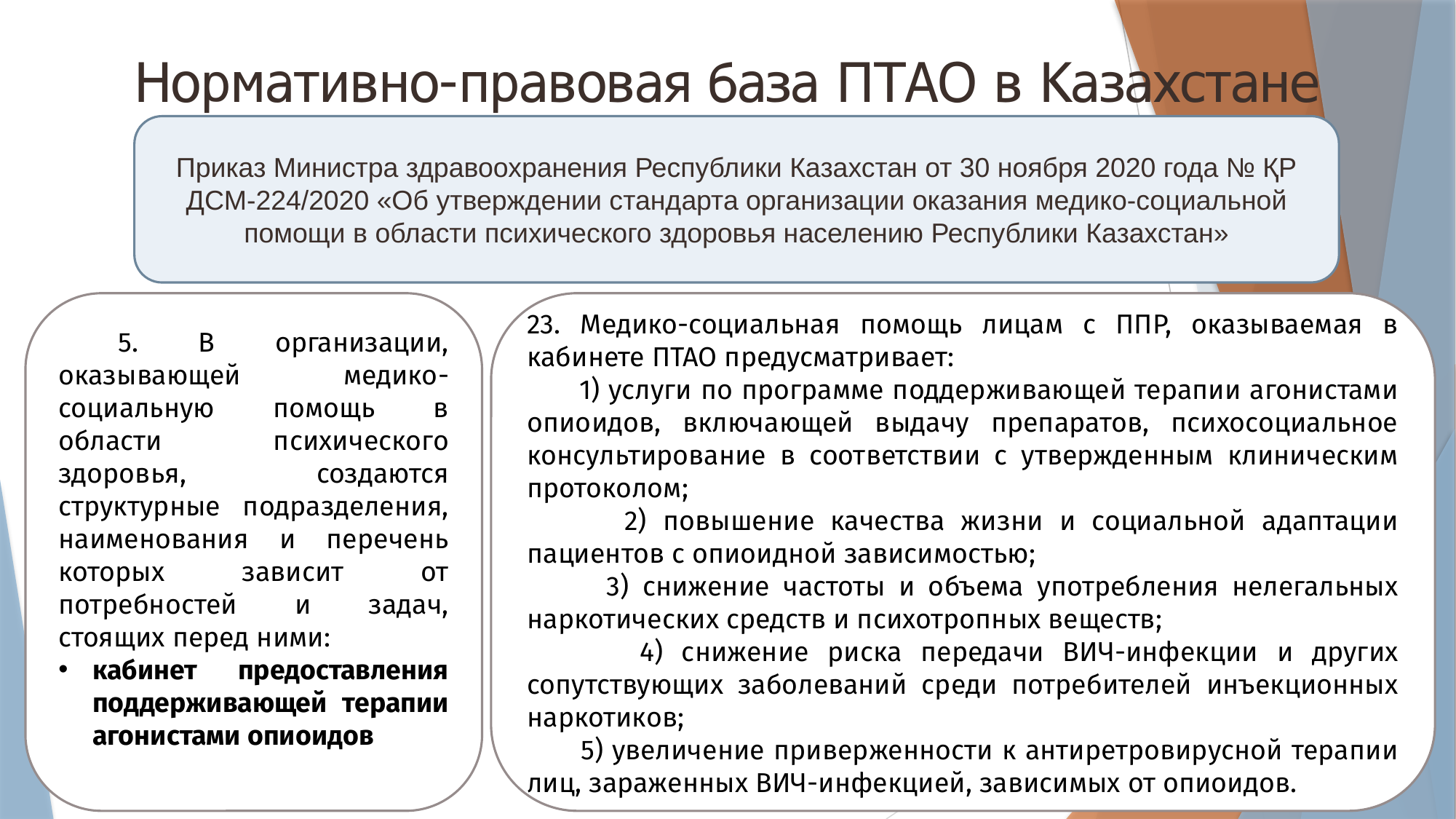

# Нормативно-правовая база ПТАО в Казахстане
Приказ Министра здравоохранения Республики Казахстан от 30 ноября 2020 года № ҚР ДСМ-224/2020 «Об утверждении стандарта организации оказания медико-социальной помощи в области психического здоровья населению Республики Казахстан»
 5. В организации, оказывающей медико-социальную помощь в области психического здоровья, создаются структурные подразделения, наименования и перечень которых зависит от потребностей и задач, стоящих перед ними:
кабинет предоставления поддерживающей терапии агонистами опиоидов

23. Медико-социальная помощь лицам с ППР, оказываемая в кабинете ПТАО предусматривает:
      1) услуги по программе поддерживающей терапии агонистами опиоидов, включающей выдачу препаратов, психосоциальное консультирование в соответствии с утвержденным клиническим протоколом;
      2) повышение качества жизни и социальной адаптации пациентов с опиоидной зависимостью;
      3) снижение частоты и объема употребления нелегальных наркотических средств и психотропных веществ;
      4) снижение риска передачи ВИЧ-инфекции и других сопутствующих заболеваний среди потребителей инъекционных наркотиков;
      5) увеличение приверженности к антиретровирусной терапии лиц, зараженных ВИЧ-инфекцией, зависимых от опиоидов.